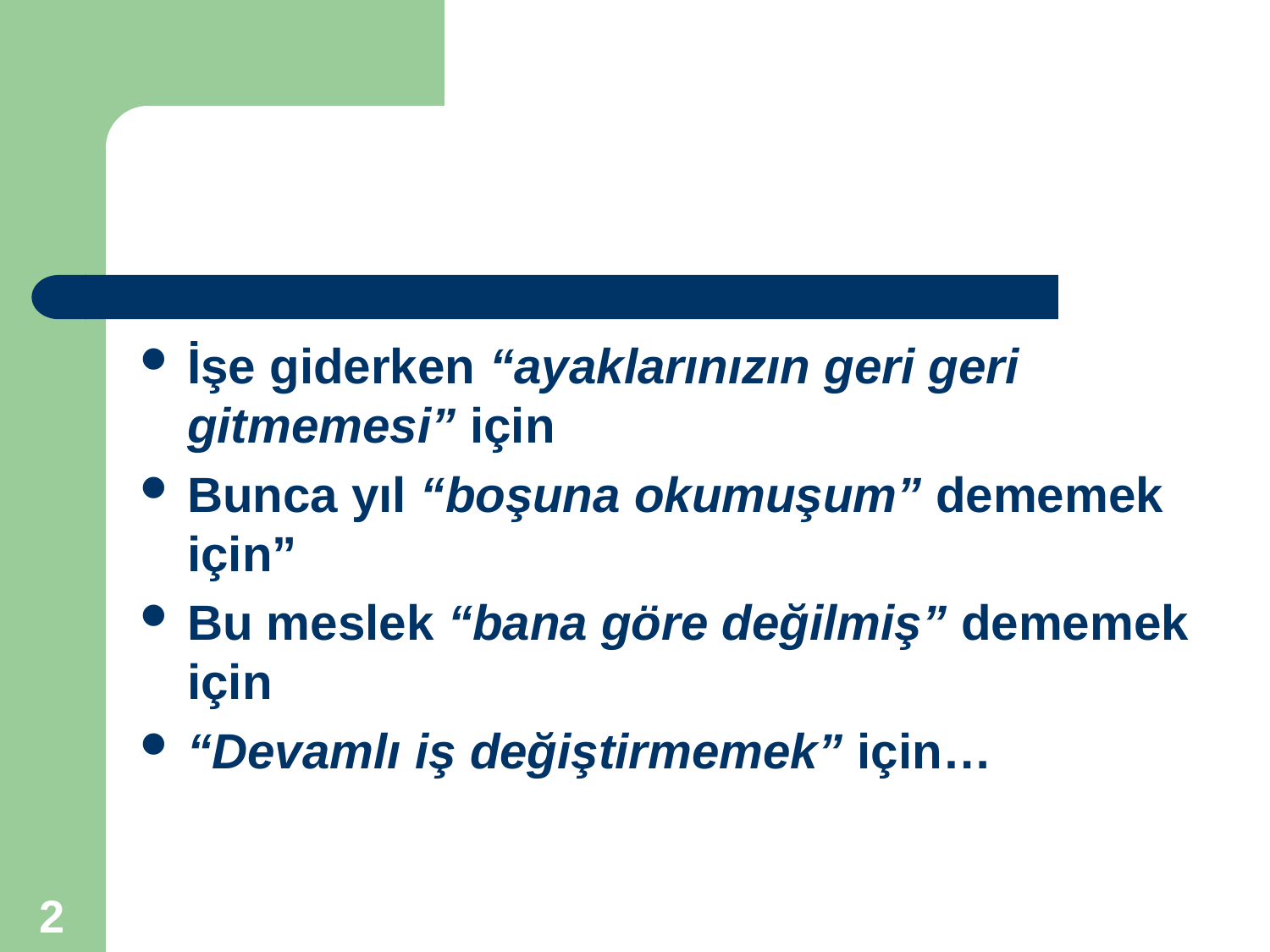

#
İşe giderken “ayaklarınızın geri geri gitmemesi” için
Bunca yıl “boşuna okumuşum” dememek için”
Bu meslek “bana göre değilmiş” dememek için
“Devamlı iş değiştirmemek” için…

2